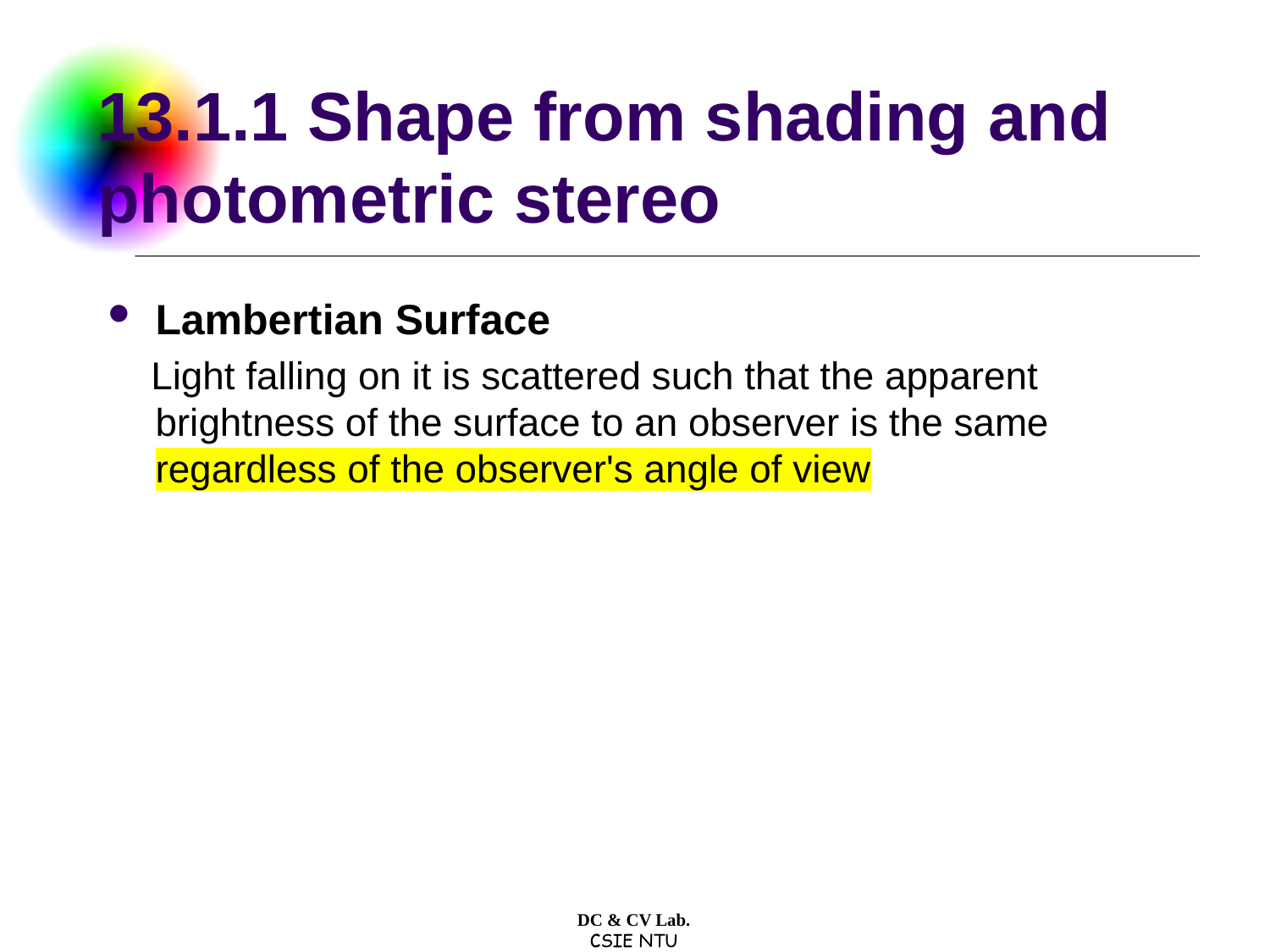

13.1.1 Shape from shading and photometric stereo
Lambertian Surface
    Light falling on it is scattered such that the apparent brightness of the surface to an observer is the same regardless of the observer's angle of view

DC & CV Lab.
CSIE NTU